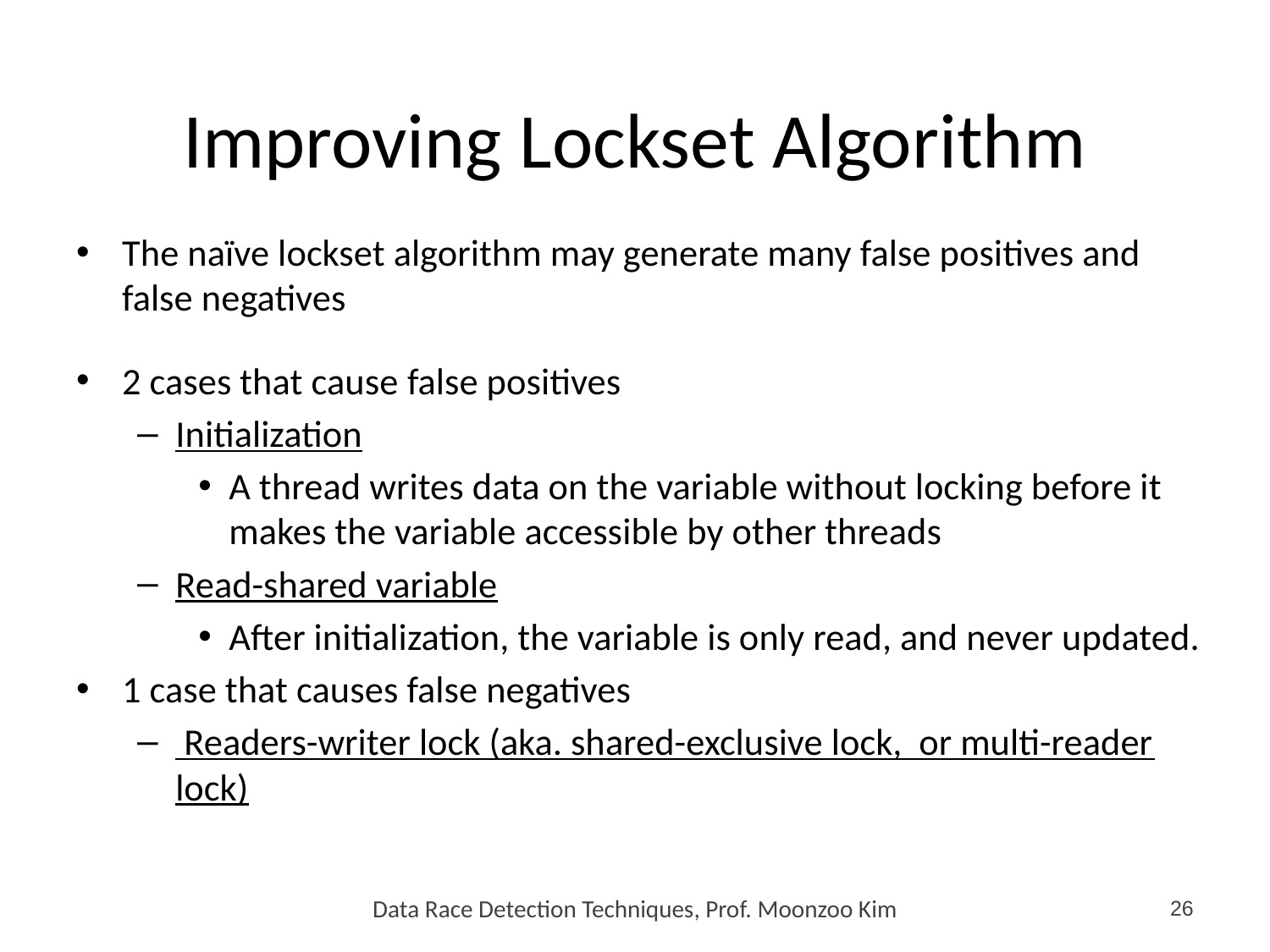

# Improving Lockset Algorithm
The naïve lockset algorithm may generate many false positives and false negatives

2 cases that cause false positives
Initialization
A thread writes data on the variable without locking before it makes the variable accessible by other threads
Read-shared variable
After initialization, the variable is only read, and never updated.
1 case that causes false negatives
 Readers-writer lock (aka. shared-exclusive lock,  or multi-reader lock)
Data Race Detection Techniques, Prof. Moonzoo Kim
26